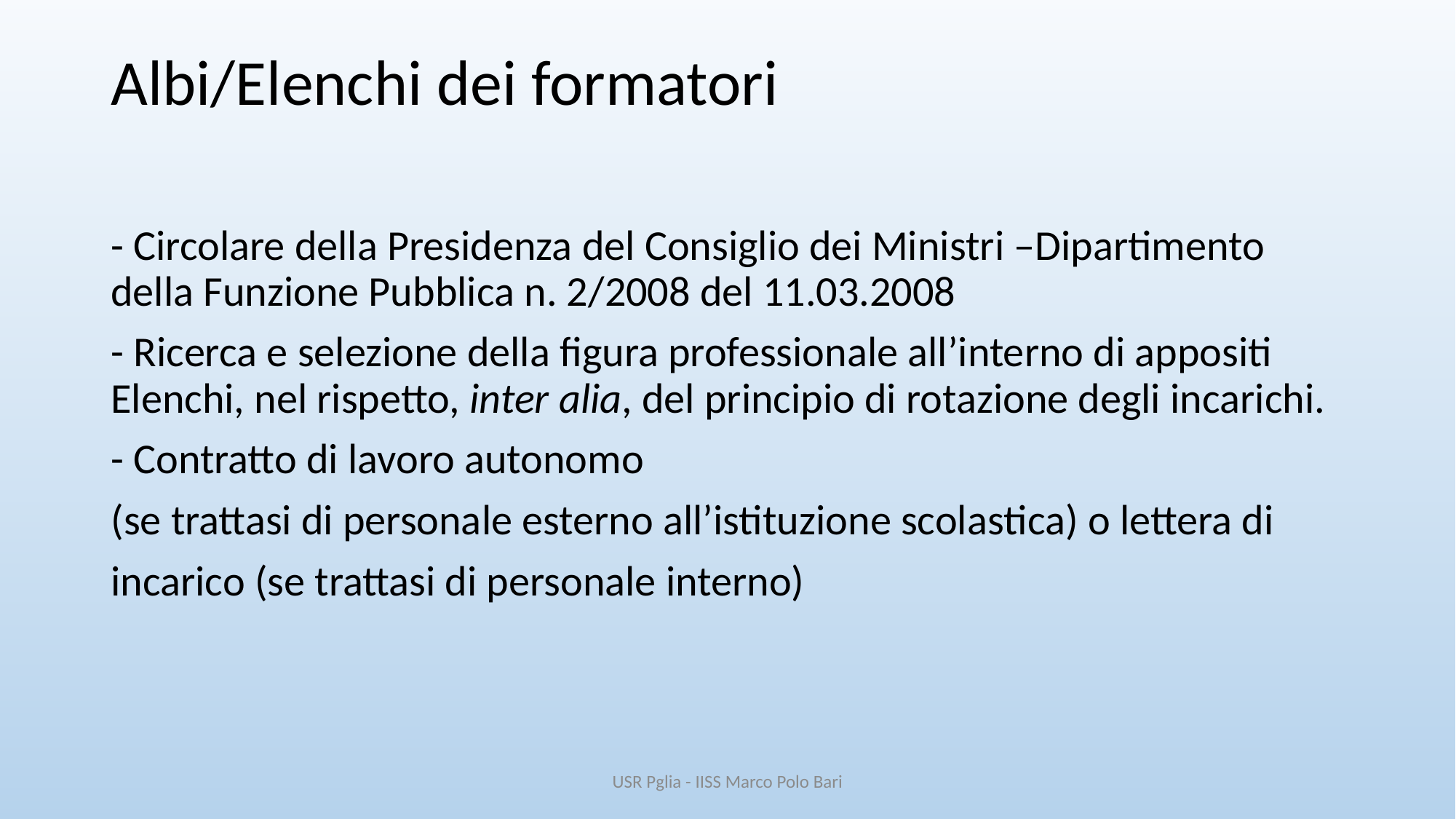

# Albi/Elenchi dei formatori
- Circolare della Presidenza del Consiglio dei Ministri –Dipartimento della Funzione Pubblica n. 2/2008 del 11.03.2008
- Ricerca e selezione della figura professionale all’interno di appositi Elenchi, nel rispetto, inter alia, del principio di rotazione degli incarichi.
- Contratto di lavoro autonomo
(se trattasi di personale esterno all’istituzione scolastica) o lettera di
incarico (se trattasi di personale interno)

USR Pglia - IISS Marco Polo Bari